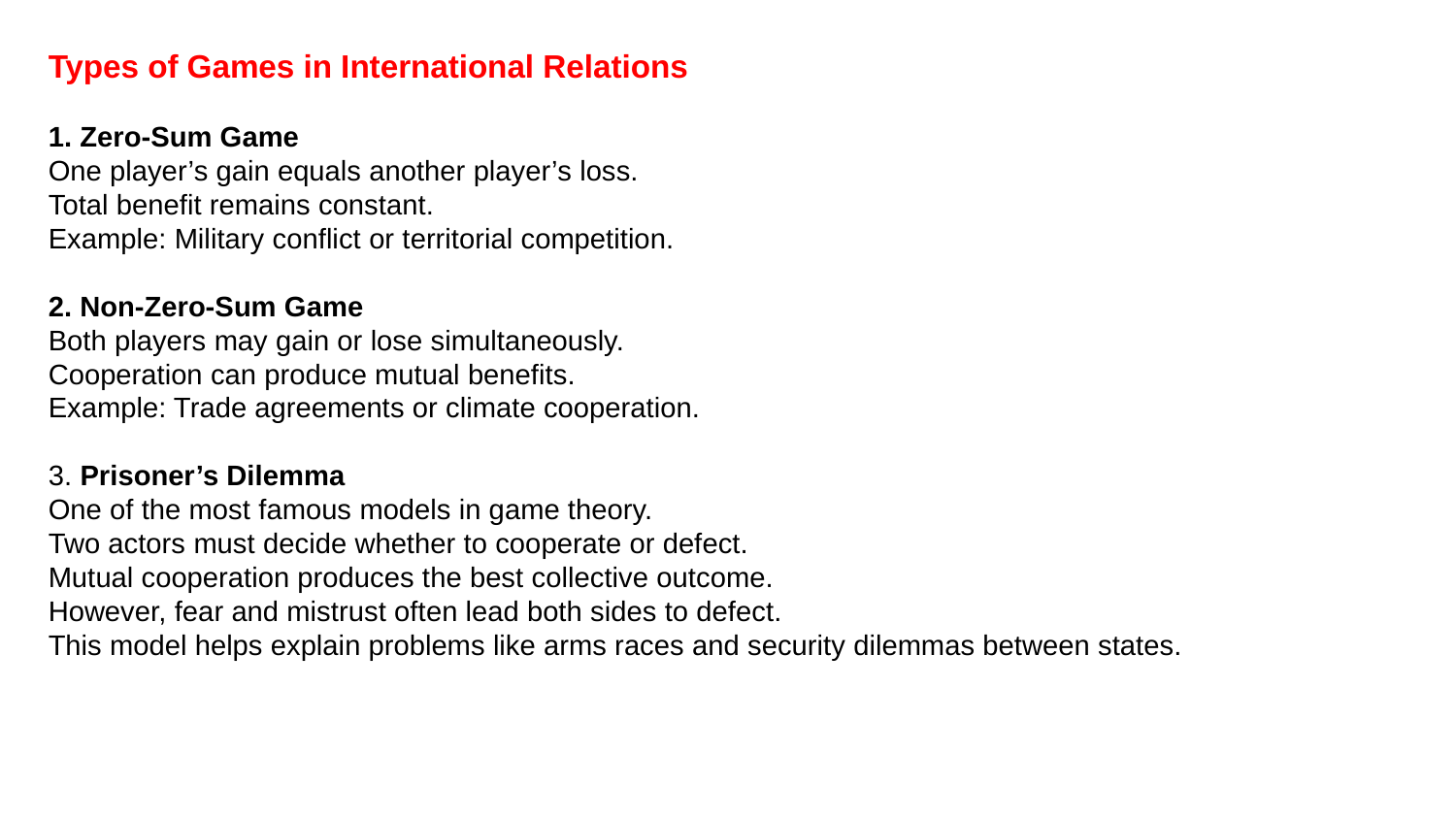

Types of Games in International Relations

1. Zero-Sum Game
One player’s gain equals another player’s loss.
Total benefit remains constant.
Example: Military conflict or territorial competition.

2. Non-Zero-Sum Game
Both players may gain or lose simultaneously.
Cooperation can produce mutual benefits.
Example: Trade agreements or climate cooperation.

3. Prisoner’s Dilemma
One of the most famous models in game theory.
Two actors must decide whether to cooperate or defect.
Mutual cooperation produces the best collective outcome.
However, fear and mistrust often lead both sides to defect.
This model helps explain problems like arms races and security dilemmas between states.